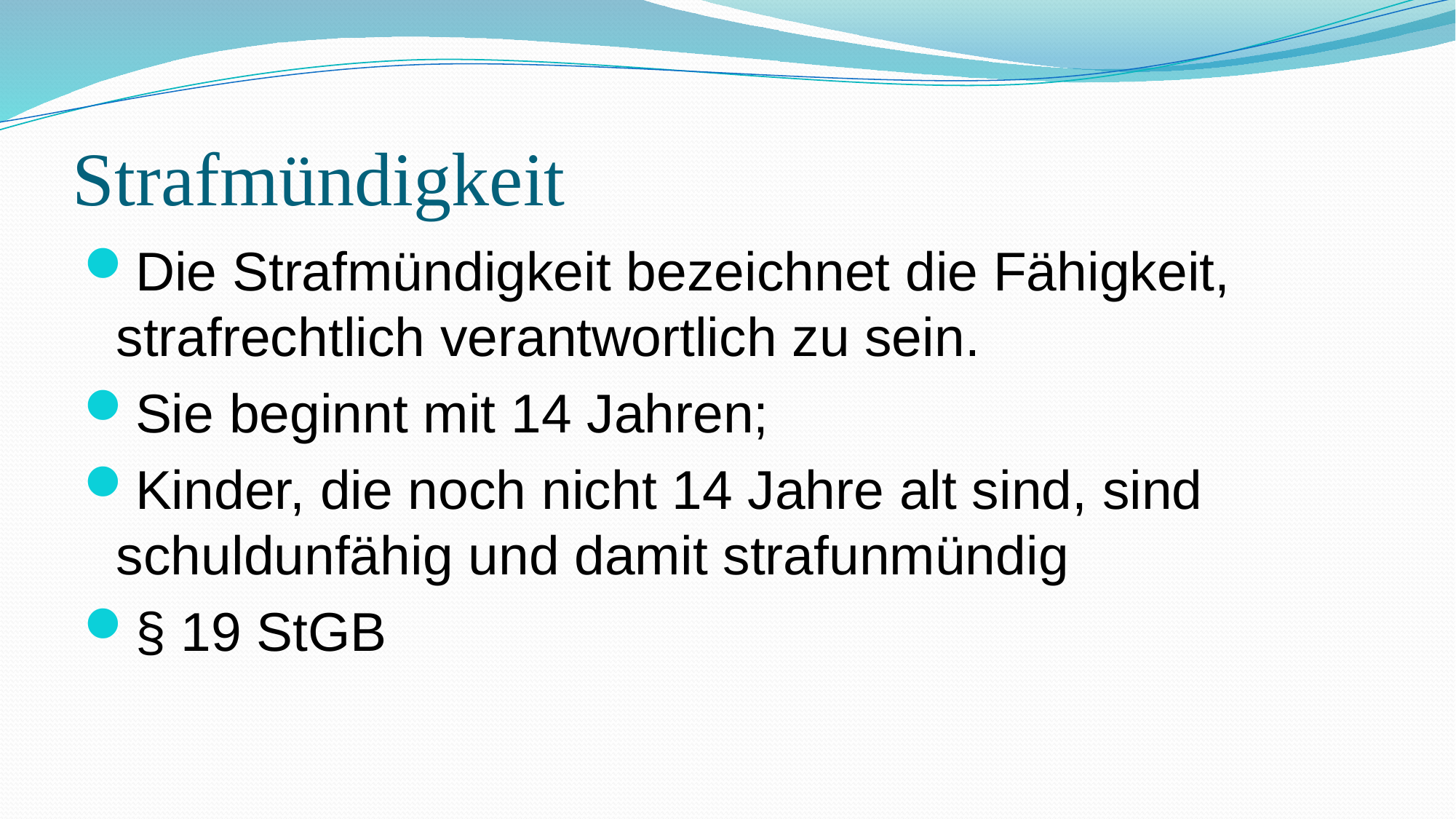

# Strafmündigkeit
Die Strafmündigkeit bezeichnet die Fähigkeit, strafrechtlich verantwortlich zu sein.
Sie beginnt mit 14 Jahren;
Kinder, die noch nicht 14 Jahre alt sind, sind schuldunfähig und damit strafunmündig
§ 19 StGB